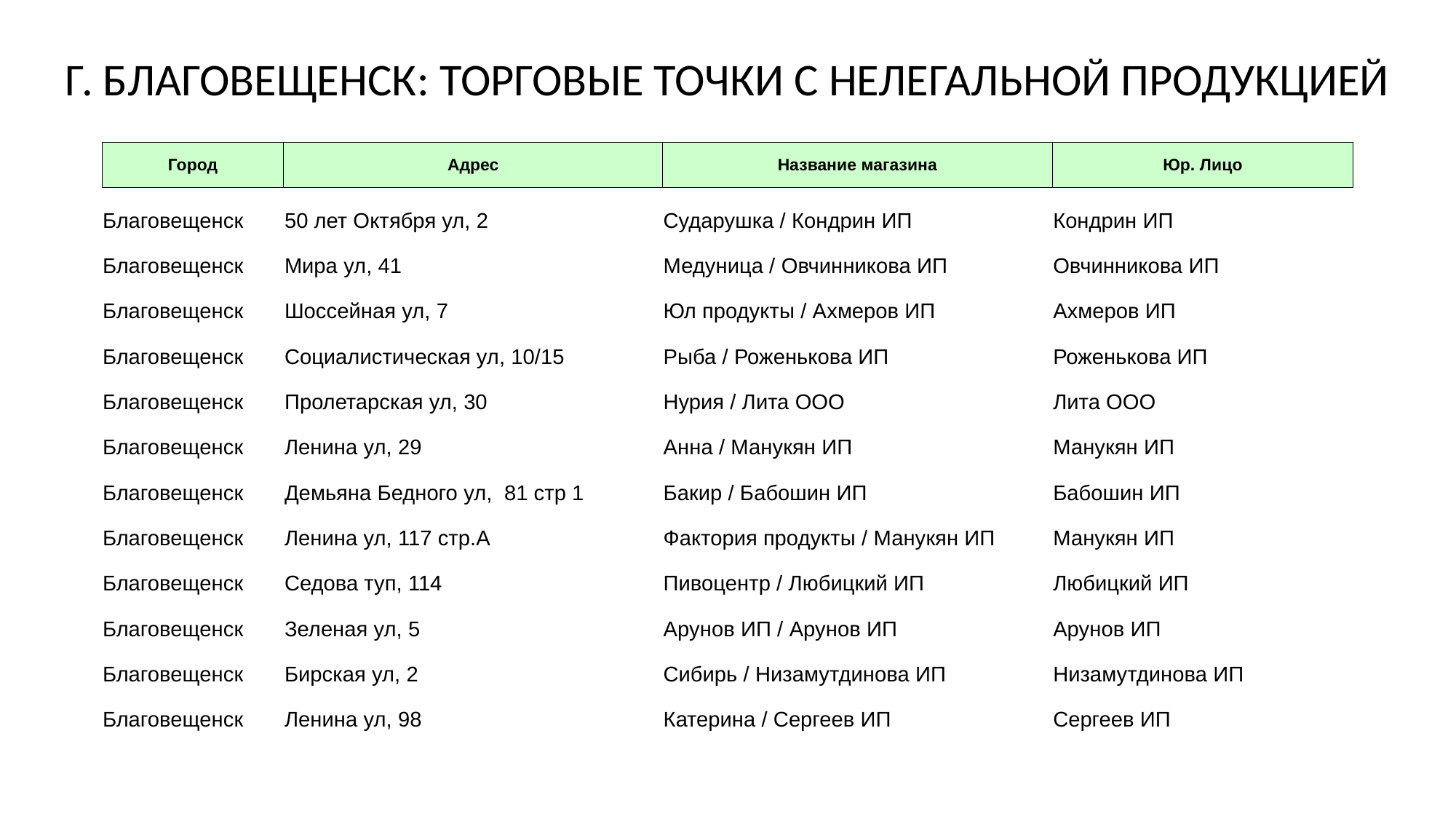

Г. БЛАГОВЕЩЕНСК: ТОРГОВЫЕ ТОЧКИ С НЕЛЕГАЛЬНОЙ ПРОДУКЦИЕЙ
| Город | Адрес | Название магазина | Юр. Лицо |
| --- | --- | --- | --- |
| Благовещенск | 50 лет Октября ул, 2 | Сударушка / Кондрин ИП | Кондрин ИП |
| Благовещенск | Мира ул, 41 | Медуница / Овчинникова ИП | Овчинникова ИП |
| Благовещенск | Шоссейная ул, 7 | Юл продукты / Ахмеров ИП | Ахмеров ИП |
| Благовещенск | Социалистическая ул, 10/15 | Рыба / Роженькова ИП | Роженькова ИП |
| Благовещенск | Пролетарская ул, 30 | Нурия / Лита ООО | Лита ООО |
| Благовещенск | Ленина ул, 29 | Анна / Манукян ИП | Манукян ИП |
| Благовещенск | Демьяна Бедного ул, 81 стр 1 | Бакир / Бабошин ИП | Бабошин ИП |
| Благовещенск | Ленина ул, 117 стр.А | Фактория продукты / Манукян ИП | Манукян ИП |
| Благовещенск | Седова туп, 114 | Пивоцентр / Любицкий ИП | Любицкий ИП |
| Благовещенск | Зеленая ул, 5 | Арунов ИП / Арунов ИП | Арунов ИП |
| Благовещенск | Бирская ул, 2 | Сибирь / Низамутдинова ИП | Низамутдинова ИП |
| Благовещенск | Ленина ул, 98 | Катерина / Сергеев ИП | Сергеев ИП |